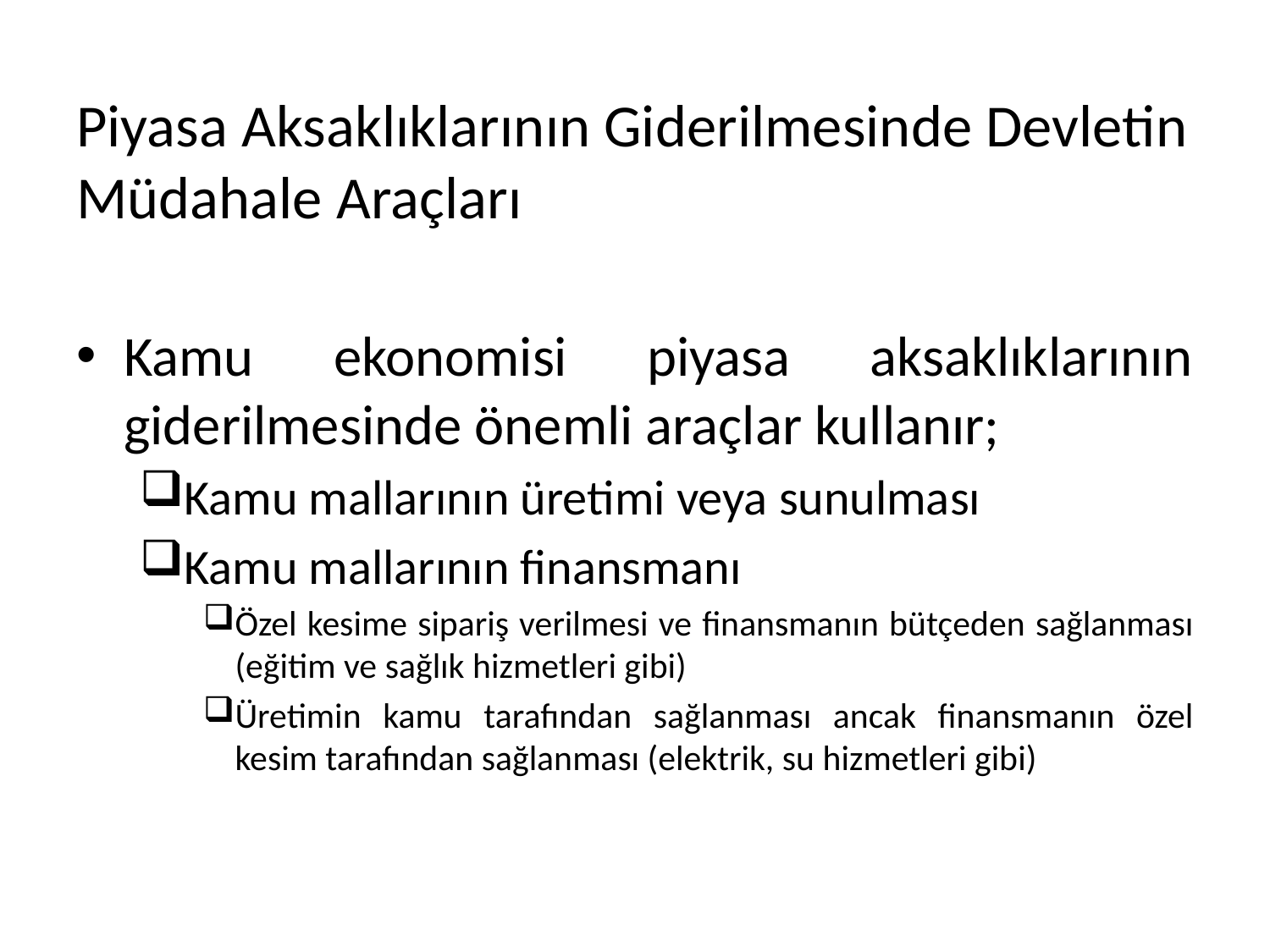

# Piyasa Aksaklıklarının Giderilmesinde Devletin Müdahale Araçları
Kamu ekonomisi piyasa aksaklıklarının giderilmesinde önemli araçlar kullanır;
Kamu mallarının üretimi veya sunulması
Kamu mallarının finansmanı
Özel kesime sipariş verilmesi ve finansmanın bütçeden sağlanması (eğitim ve sağlık hizmetleri gibi)
Üretimin kamu tarafından sağlanması ancak finansmanın özel kesim tarafından sağlanması (elektrik, su hizmetleri gibi)